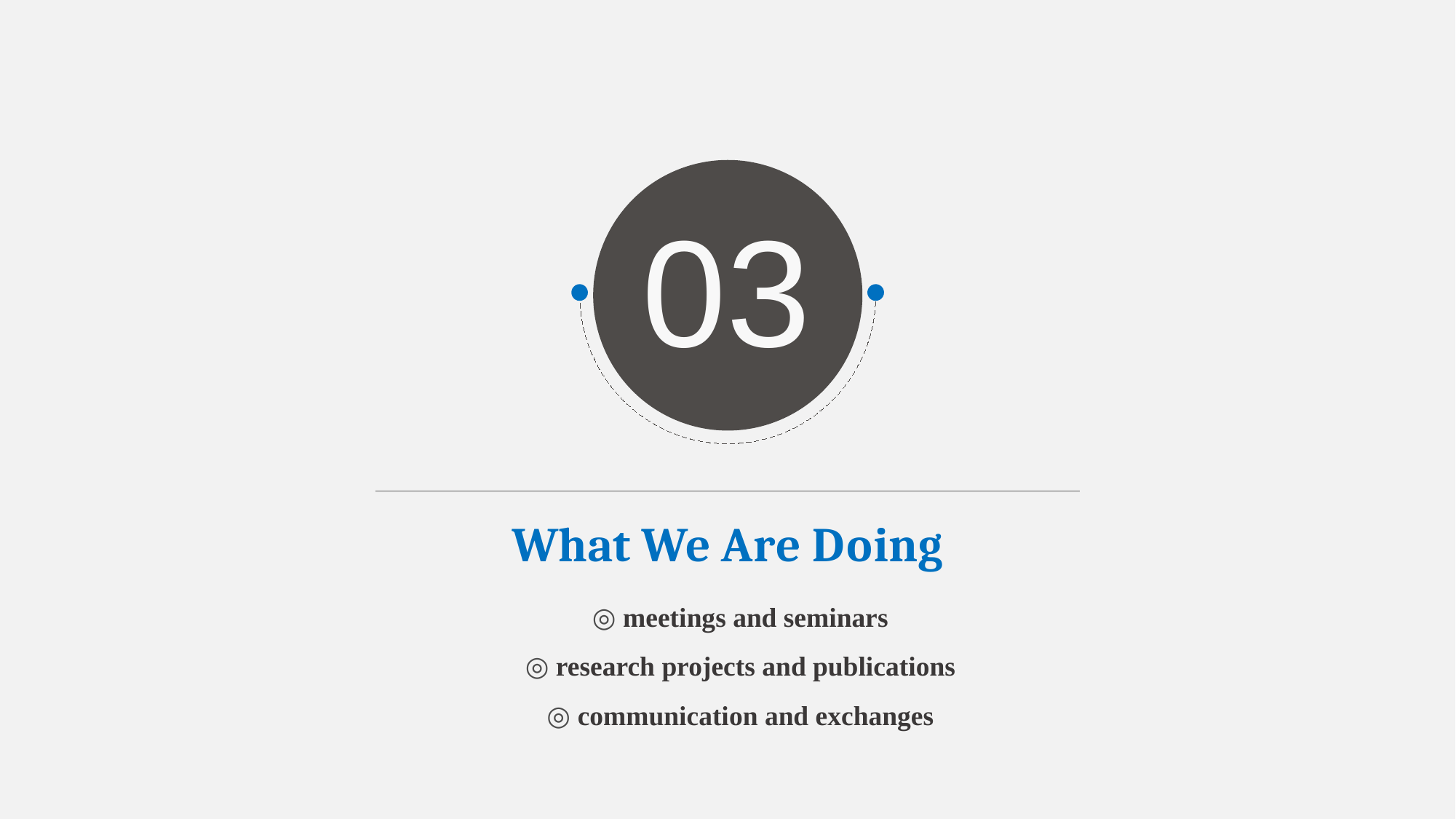

03

What We Are Doing
◎ meetings and seminars
◎ research projects and publications
◎ communication and exchanges